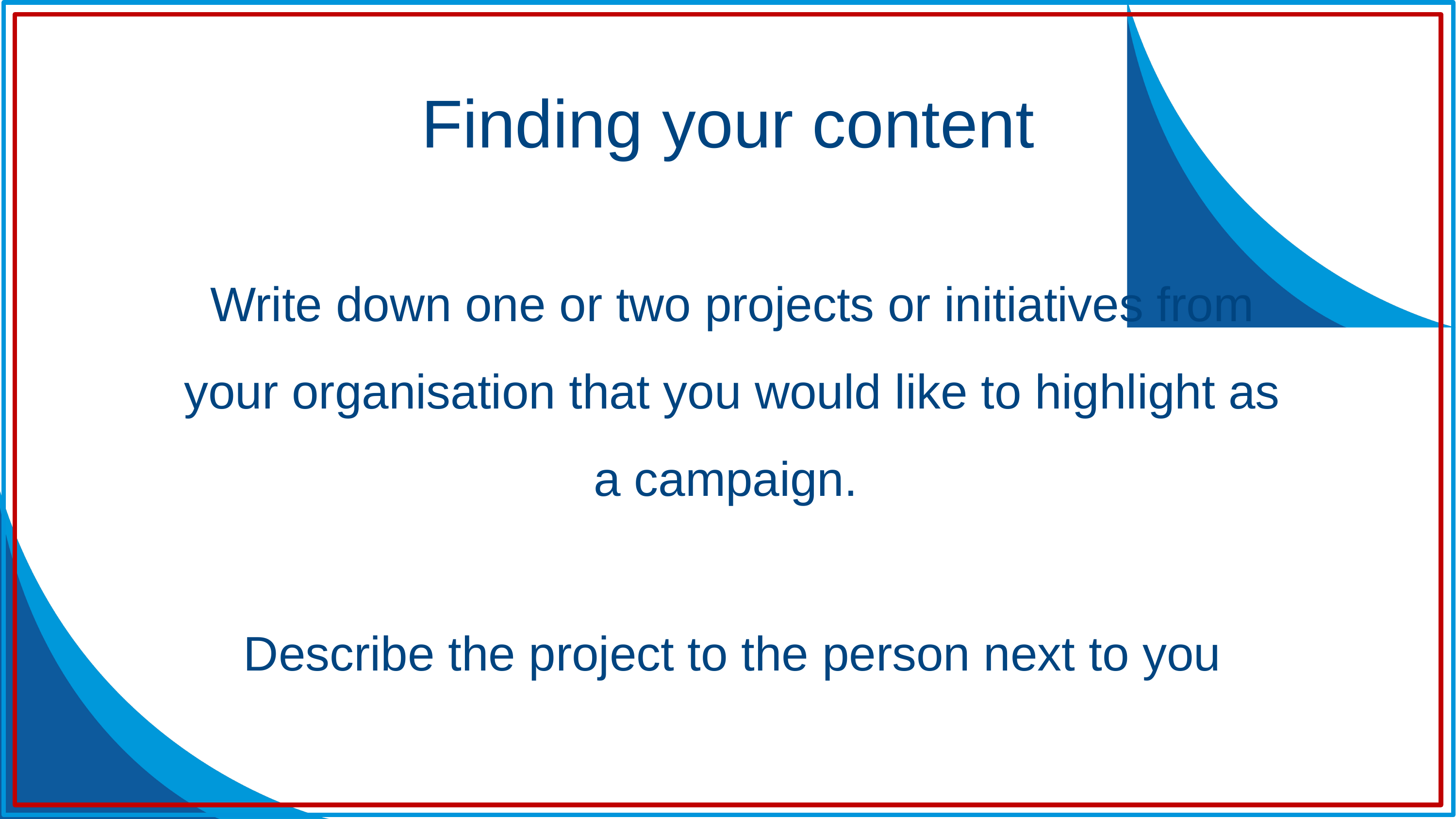

Finding your content
Write down one or two projects or initiatives from your organisation that you would like to highlight as a campaign.

Describe the project to the person next to you